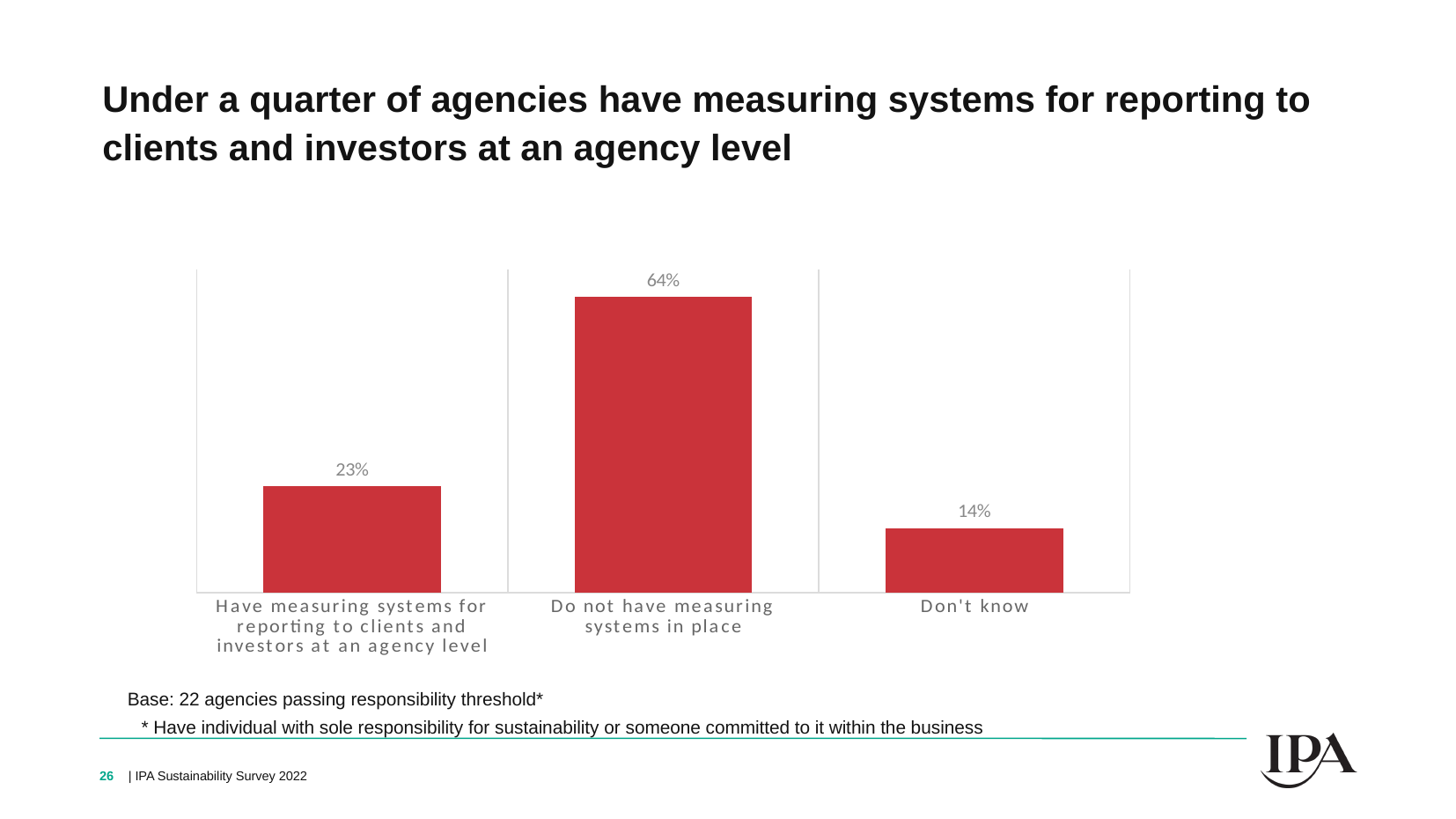

Under a quarter of agencies have measuring systems for reporting to clients and investors at an agency level

### Chart

| Category | Series 1 |
|---|---|
| Have measuring systems for reporting to clients and investors at an agency level | 0.23 |
| Do not have measuring systems in place | 0.64 |
| Don't know | 0.14 |
Base: 22 agencies passing responsibility threshold*
* Have individual with sole responsibility for sustainability or someone committed to it within the business
26
| IPA Sustainability Survey 2022